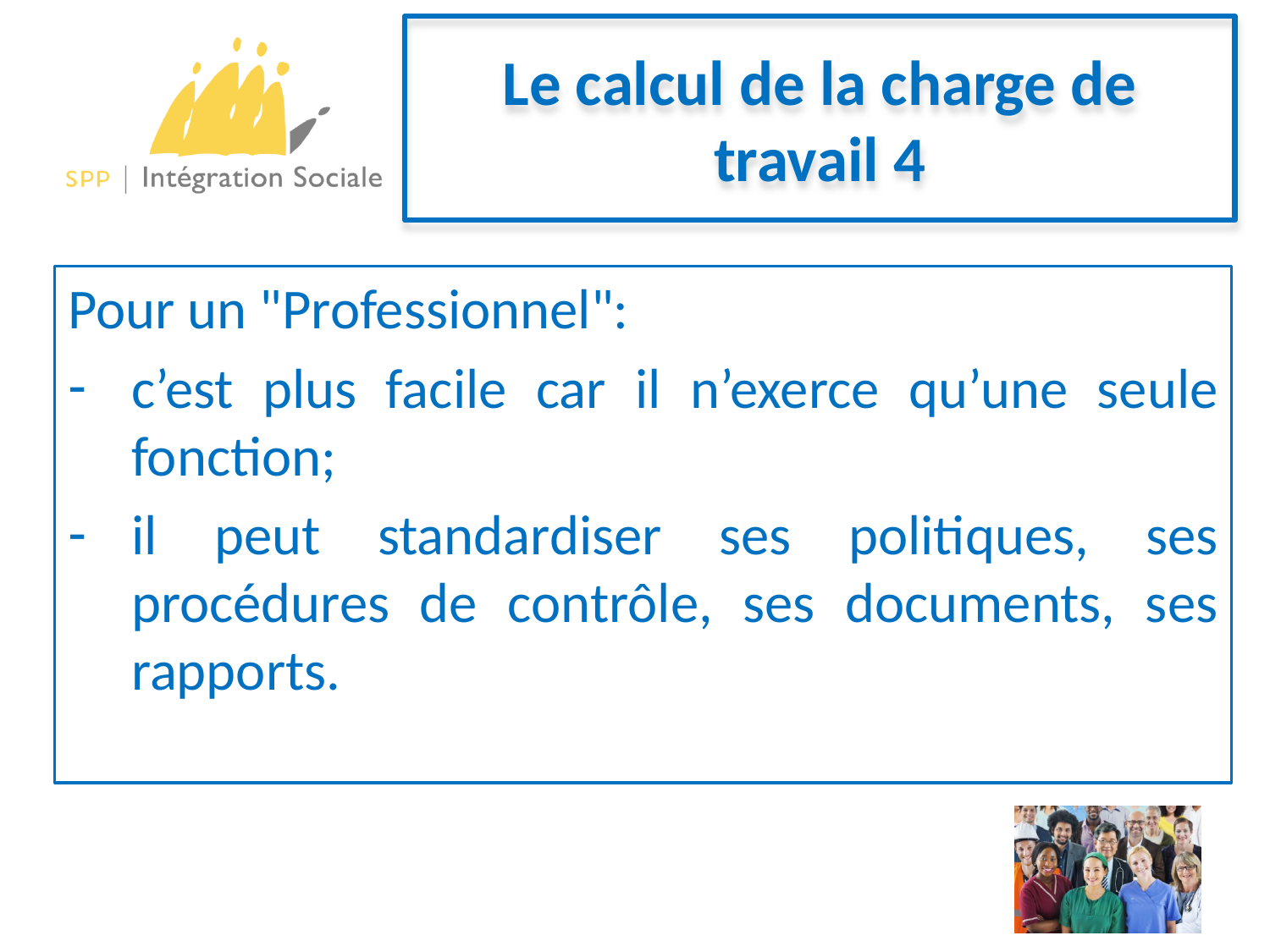

# Le calcul de la charge de travail 4
Pour un "Professionnel":
c’est plus facile car il n’exerce qu’une seule fonction;
il peut standardiser ses politiques, ses procédures de contrôle, ses documents, ses rapports.